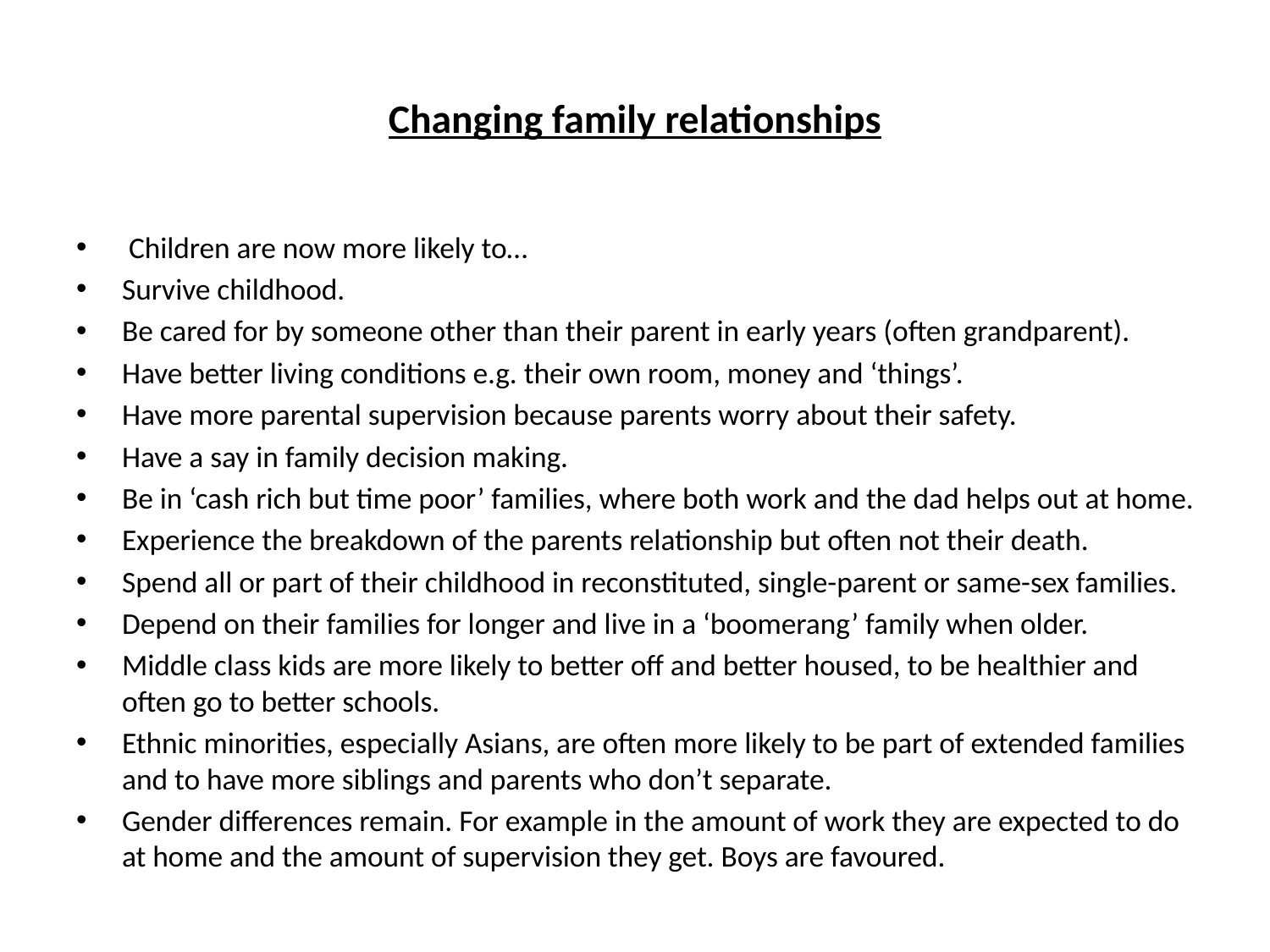

# Changing family relationships
 Children are now more likely to…
Survive childhood.
Be cared for by someone other than their parent in early years (often grandparent).
Have better living conditions e.g. their own room, money and ‘things’.
Have more parental supervision because parents worry about their safety.
Have a say in family decision making.
Be in ‘cash rich but time poor’ families, where both work and the dad helps out at home.
Experience the breakdown of the parents relationship but often not their death.
Spend all or part of their childhood in reconstituted, single-parent or same-sex families.
Depend on their families for longer and live in a ‘boomerang’ family when older.
Middle class kids are more likely to better off and better housed, to be healthier and often go to better schools.
Ethnic minorities, especially Asians, are often more likely to be part of extended families and to have more siblings and parents who don’t separate.
Gender differences remain. For example in the amount of work they are expected to do at home and the amount of supervision they get. Boys are favoured.